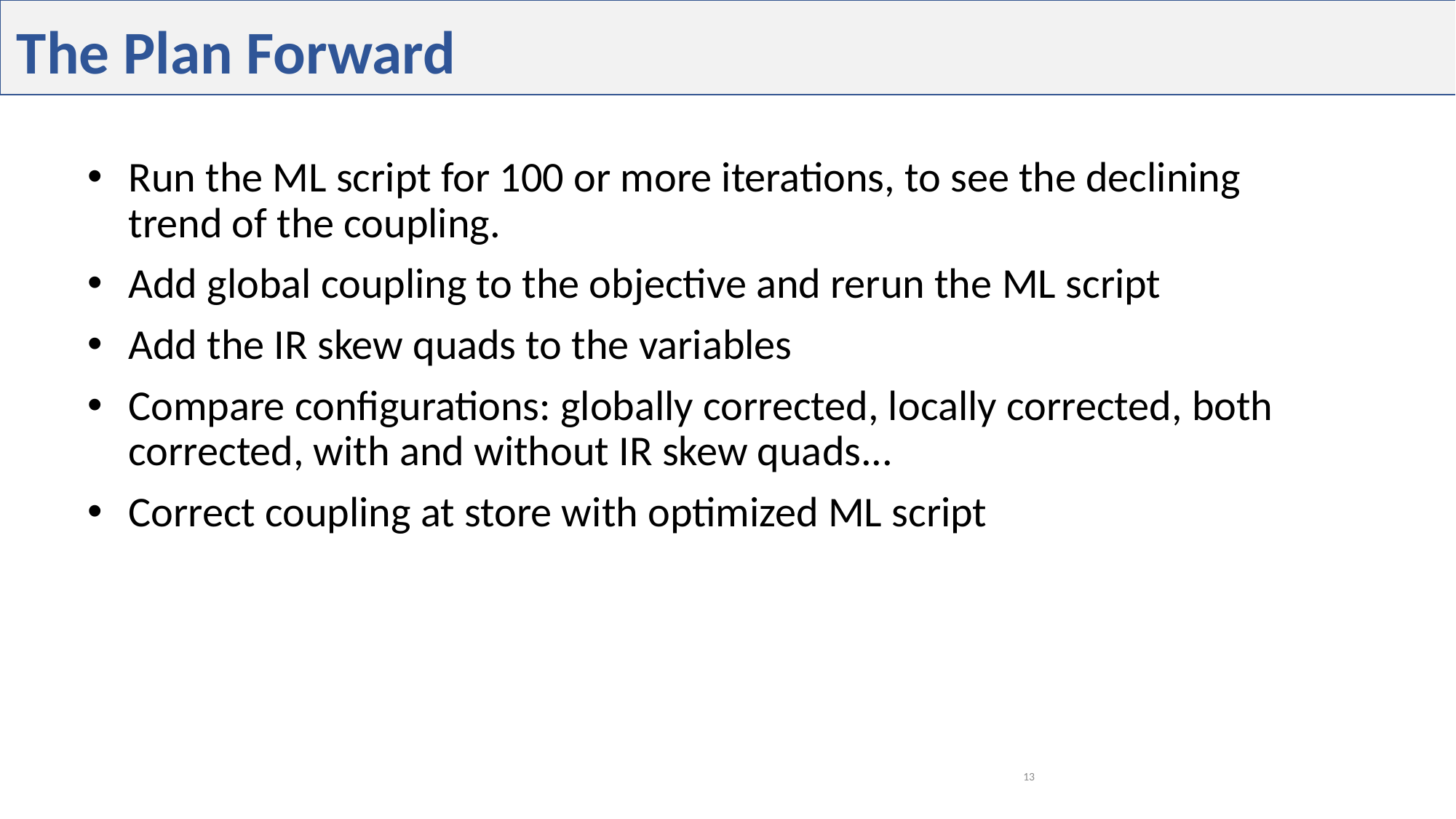

The Plan Forward
Run the ML script for 100 or more iterations, to see the declining trend of the coupling.
Add global coupling to the objective and rerun the ML script
Add the IR skew quads to the variables
Compare configurations: globally corrected, locally corrected, both corrected, with and without IR skew quads...
Correct coupling at store with optimized ML script
13